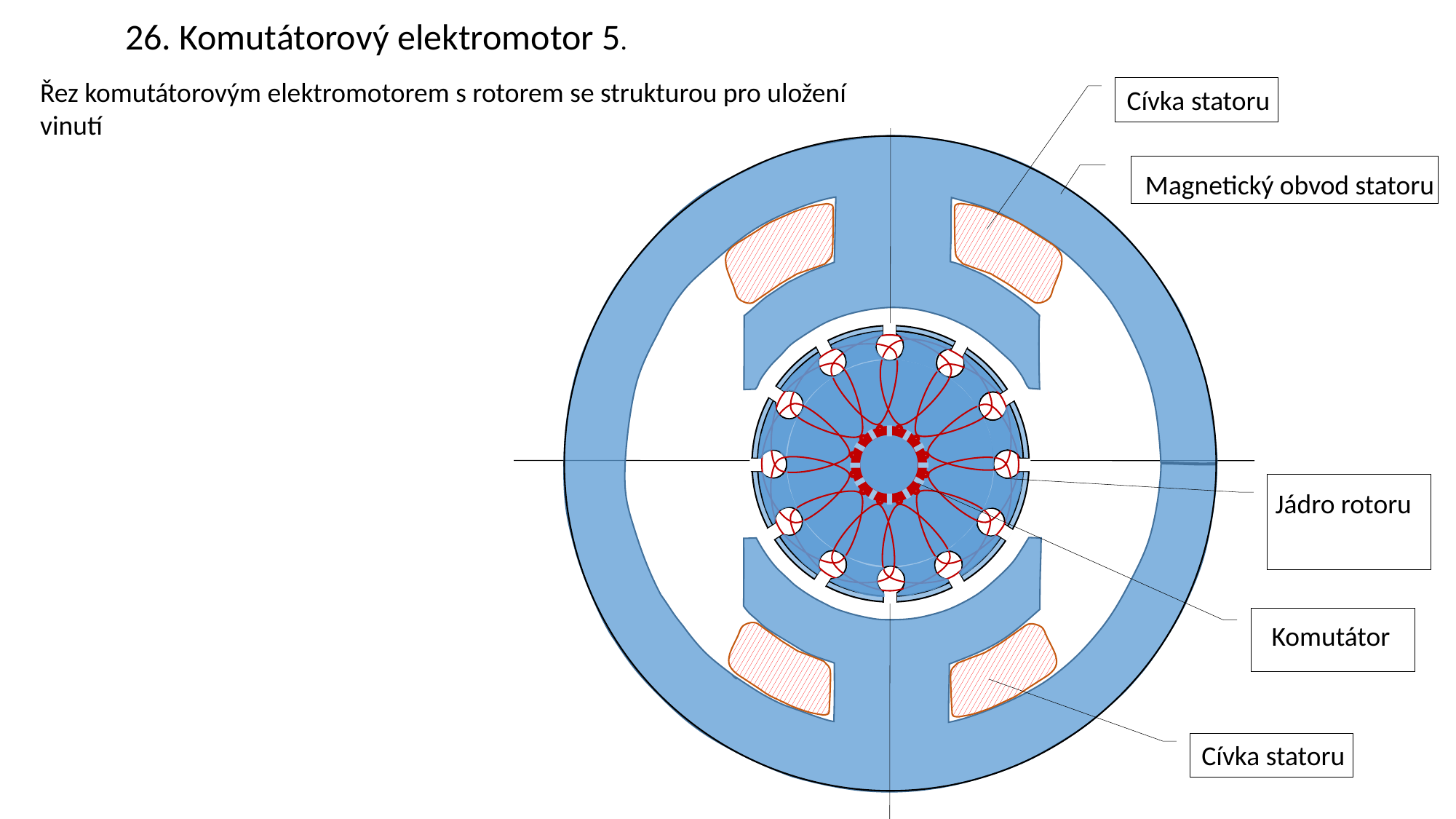

26. Komutátorový elektromotor 5.
Řez komutátorovým elektromotorem s rotorem se strukturou pro uložení vinutí

Cívka statoru

Magnetický obvod statoru

Jádro rotoru

Komutátor

Cívka statoru